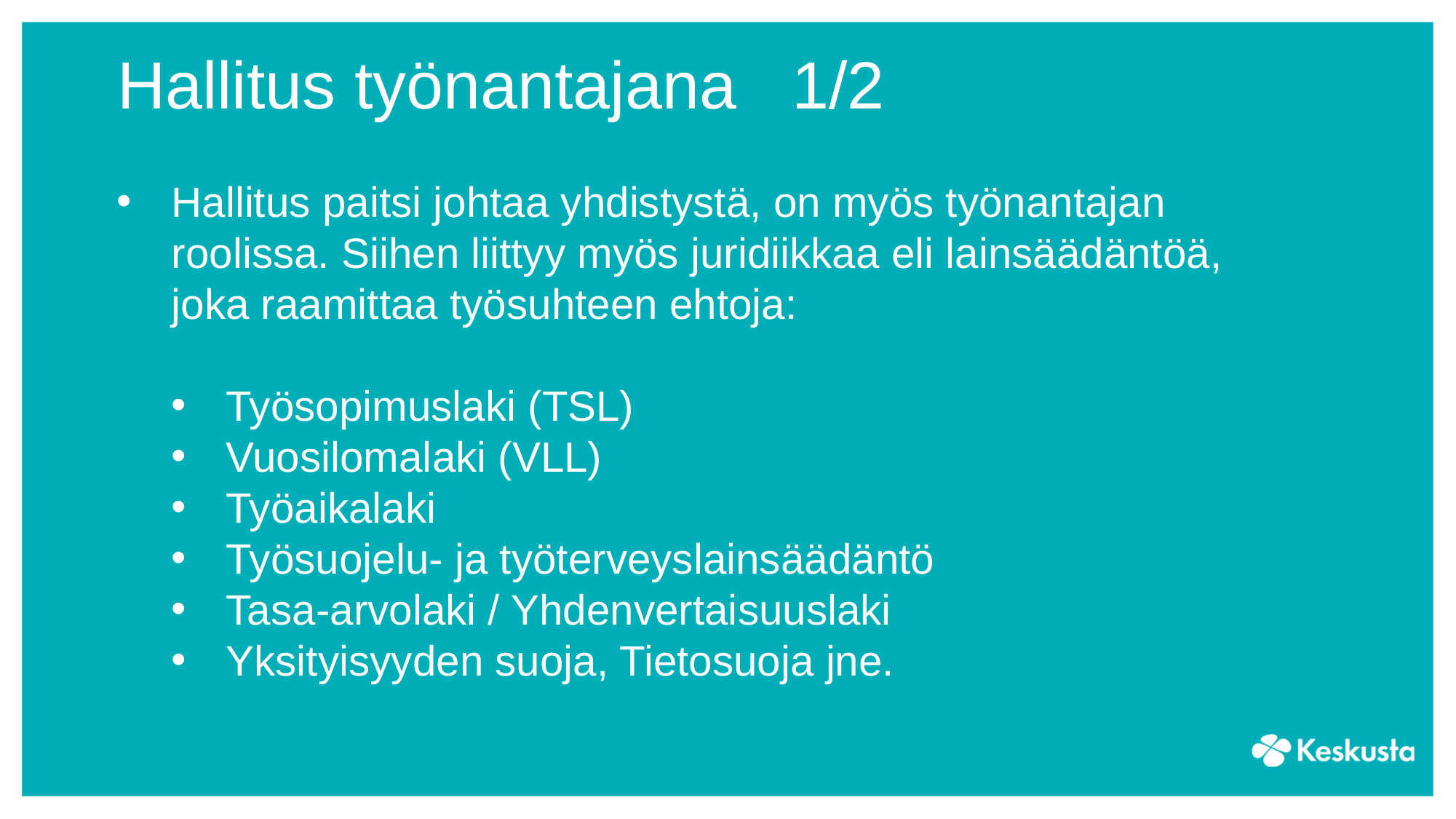

# Hallitus työnantajana   1/2
Hallitus paitsi johtaa yhdistystä, on myös työnantajan roolissa. Siihen liittyy myös juridiikkaa eli lainsäädäntöä, joka raamittaa työsuhteen ehtoja:

Työsopimuslaki (TSL)
Vuosilomalaki (VLL)
Työaikalaki
Työsuojelu- ja työterveyslainsäädäntö
Tasa-arvolaki / Yhdenvertaisuuslaki
Yksityisyyden suoja, Tietosuoja jne.